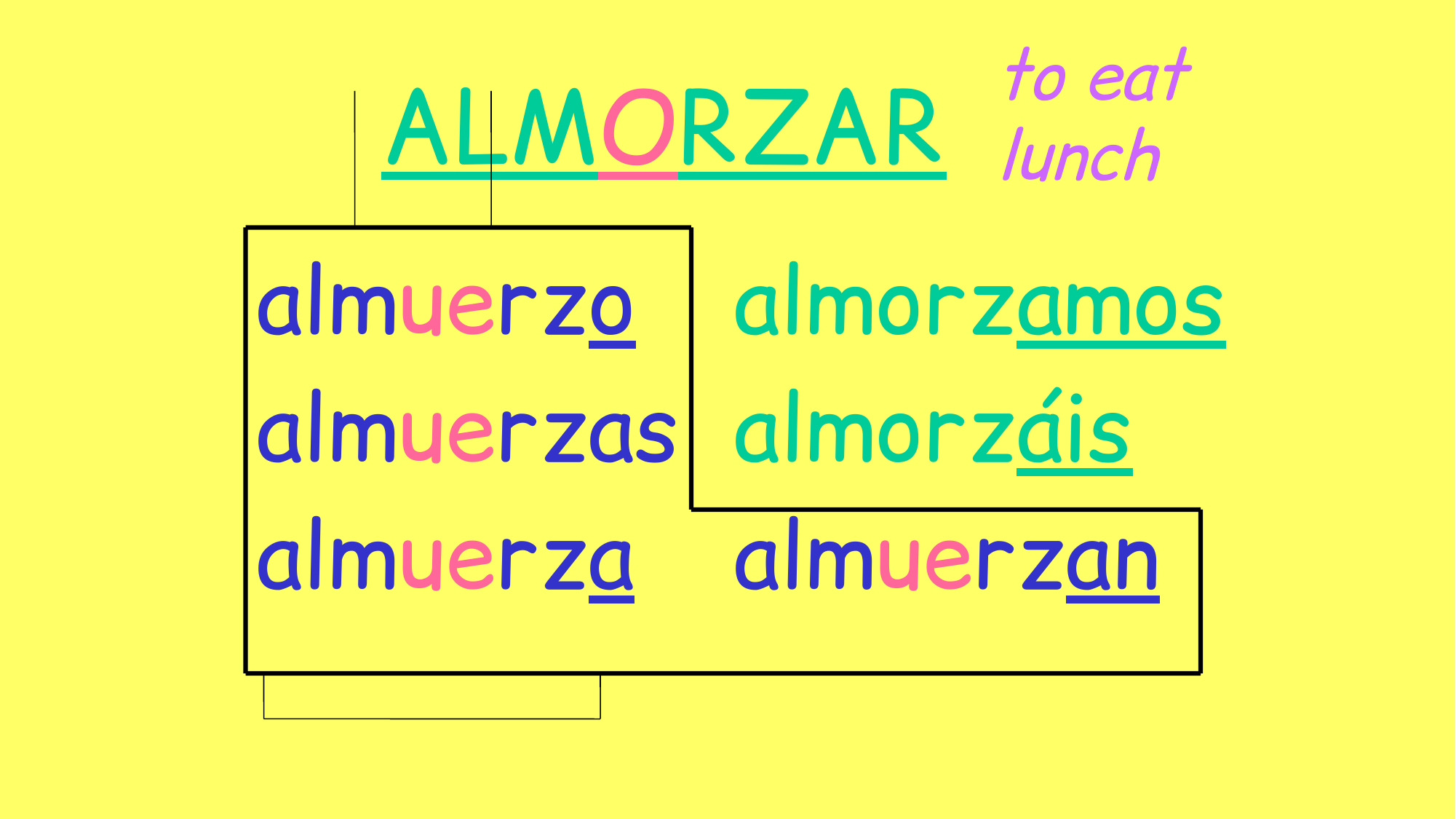

to eat
lunch
# ALMORZAR

almuerzo
almuerzas
almuerza
almorzamos
almorzáis
almuerzan